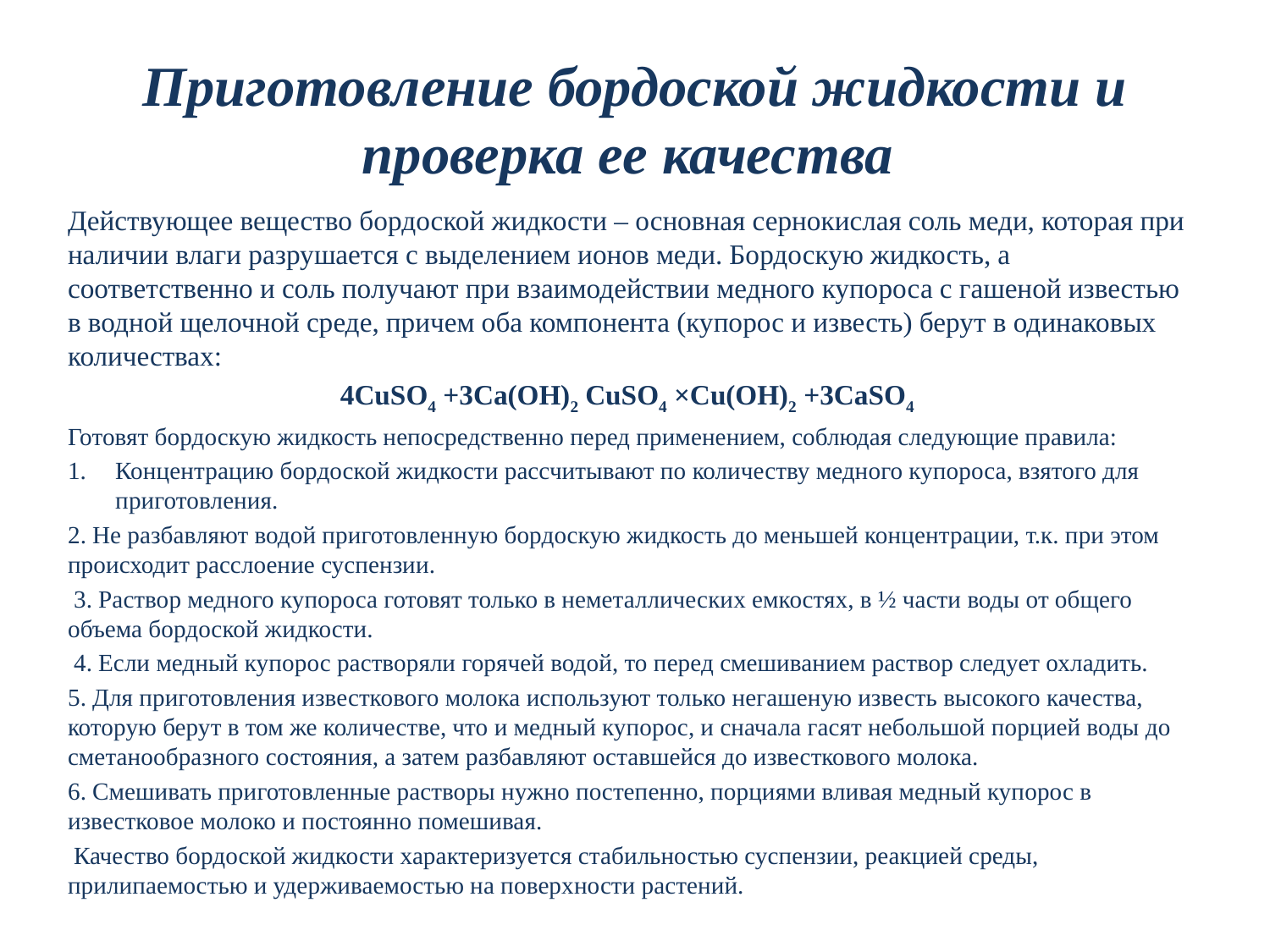

# Приготовление бордоской жидкости и проверка ее качества
Действующее вещество бордоской жидкости – основная сернокислая соль меди, которая при наличии влаги разрушается с выделением ионов меди. Бордоскую жидкость, а соответственно и соль получают при взаимодействии медного купороса с гашеной известью в водной щелочной среде, причем оба компонента (купорос и известь) берут в одинаковых количествах:
4CuSO4 +3Ca(OH)2 CuSO4 ×Cu(OH)2 +3CaSO4
Готовят бордоскую жидкость непосредственно перед применением, соблюдая следующие правила:
Концентрацию бордоской жидкости рассчитывают по количеству медного купороса, взятого для приготовления.
2. Не разбавляют водой приготовленную бордоскую жидкость до меньшей концентрации, т.к. при этом происходит расслоение суспензии.
 3. Раствор медного купороса готовят только в неметаллических емкостях, в ½ части воды от общего объема бордоской жидкости.
 4. Если медный купорос растворяли горячей водой, то перед смешиванием раствор следует охладить.
5. Для приготовления известкового молока используют только негашеную известь высокого качества, которую берут в том же количестве, что и медный купорос, и сначала гасят небольшой порцией воды до сметанообразного состояния, а затем разбавляют оставшейся до известкового молока.
6. Смешивать приготовленные растворы нужно постепенно, порциями вливая медный купорос в известковое молоко и постоянно помешивая.
 Качество бордоской жидкости характеризуется стабильностью суспензии, реакцией среды, прилипаемостью и удерживаемостью на поверхности растений.